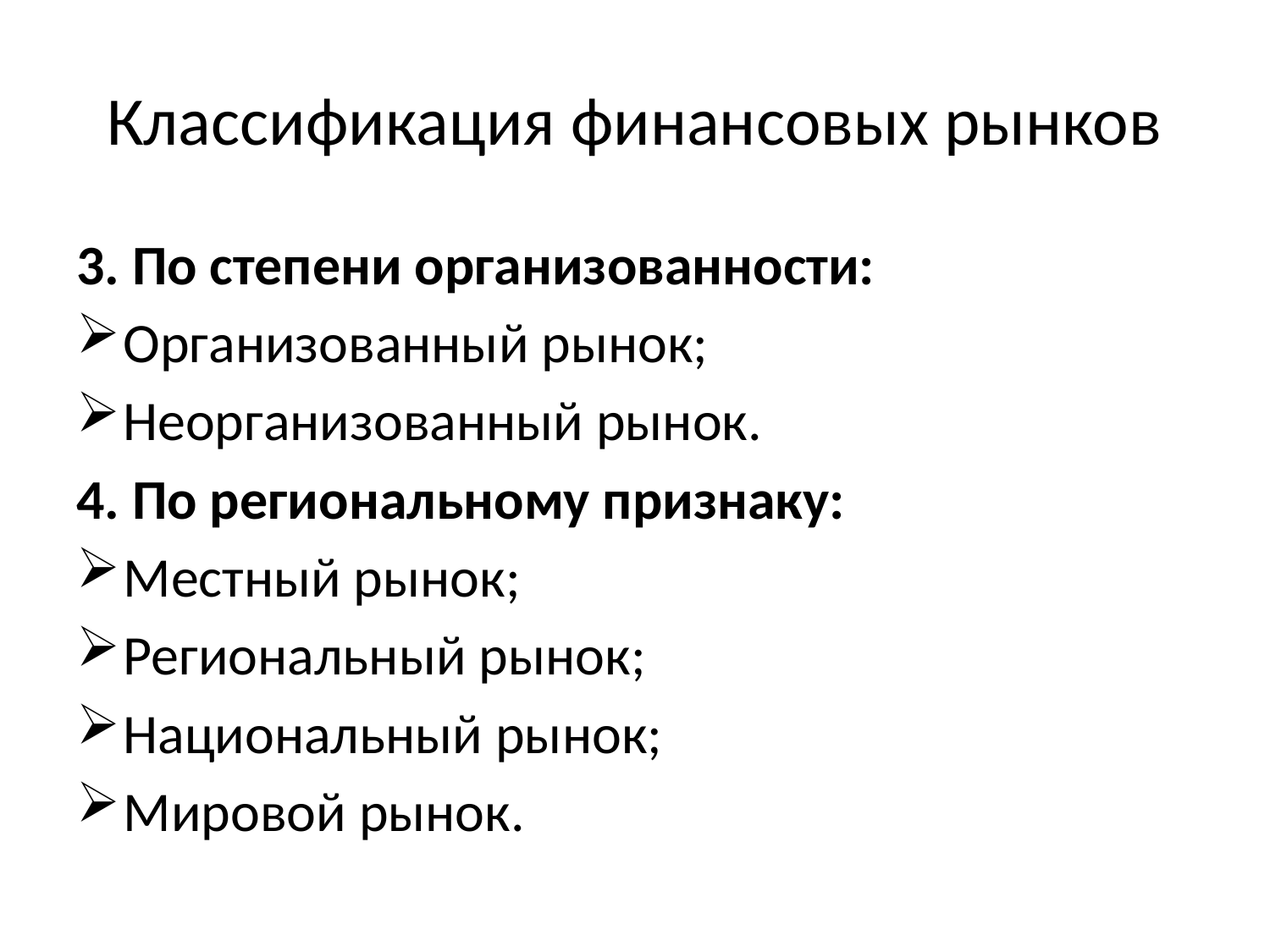

# Классификация финансовых рынков
3. По степени организованности:
Организованный рынок;
Неорганизованный рынок.
4. По региональному признаку:
Местный рынок;
Региональный рынок;
Национальный рынок;
Мировой рынок.